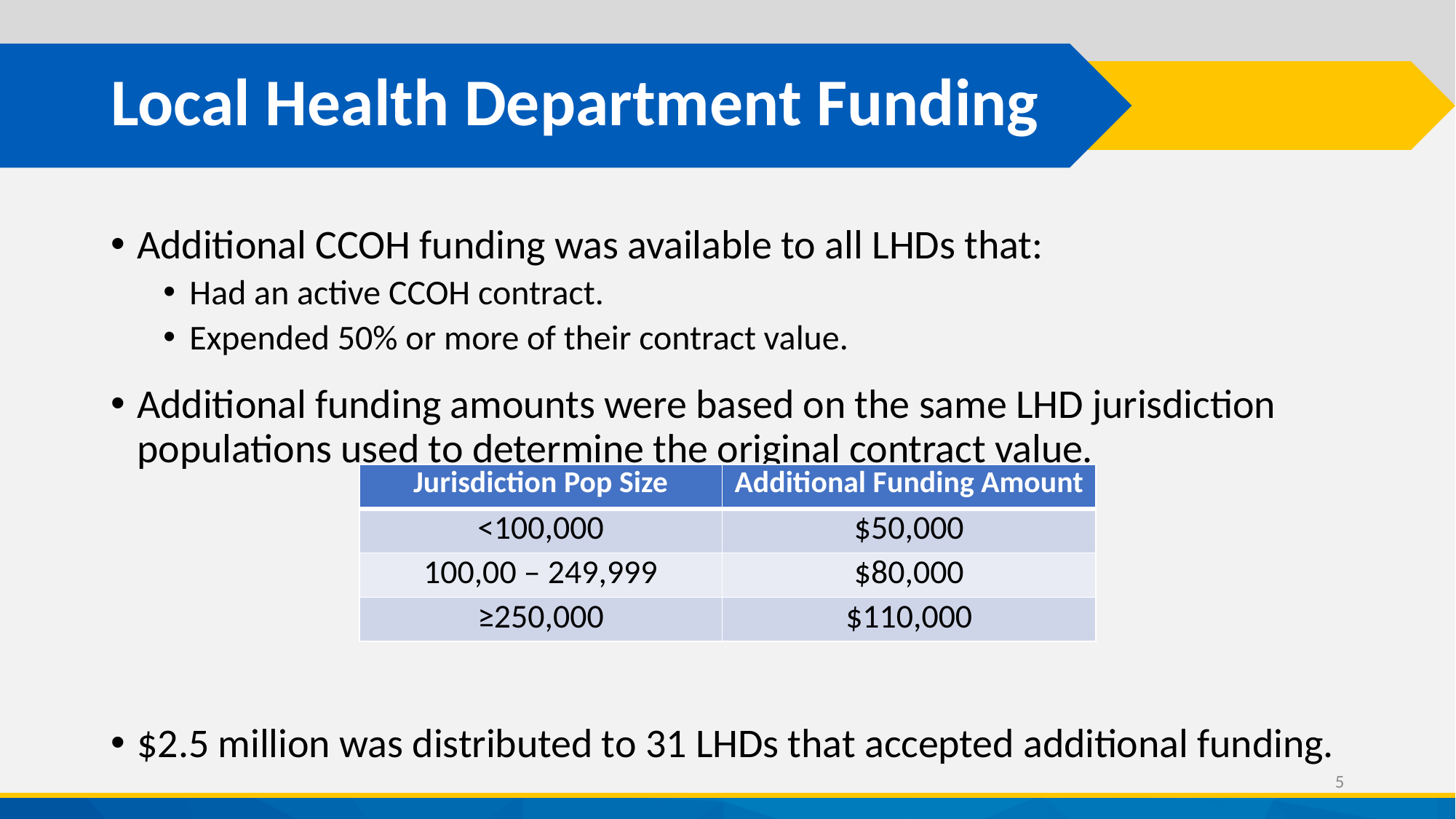

# Local Health Department Funding
Additional CCOH funding was available to all LHDs that:
Had an active CCOH contract.
Expended 50% or more of their contract value.
Additional funding amounts were based on the same LHD jurisdiction populations used to determine the original contract value.

$2.5 million was distributed to 31 LHDs that accepted additional funding.

| Jurisdiction Pop Size | Additional Funding Amount |
| --- | --- |
| <100,000 | $50,000 |
| 100,00 – 249,999 | $80,000 |
| ≥250,000 | $110,000 |
5